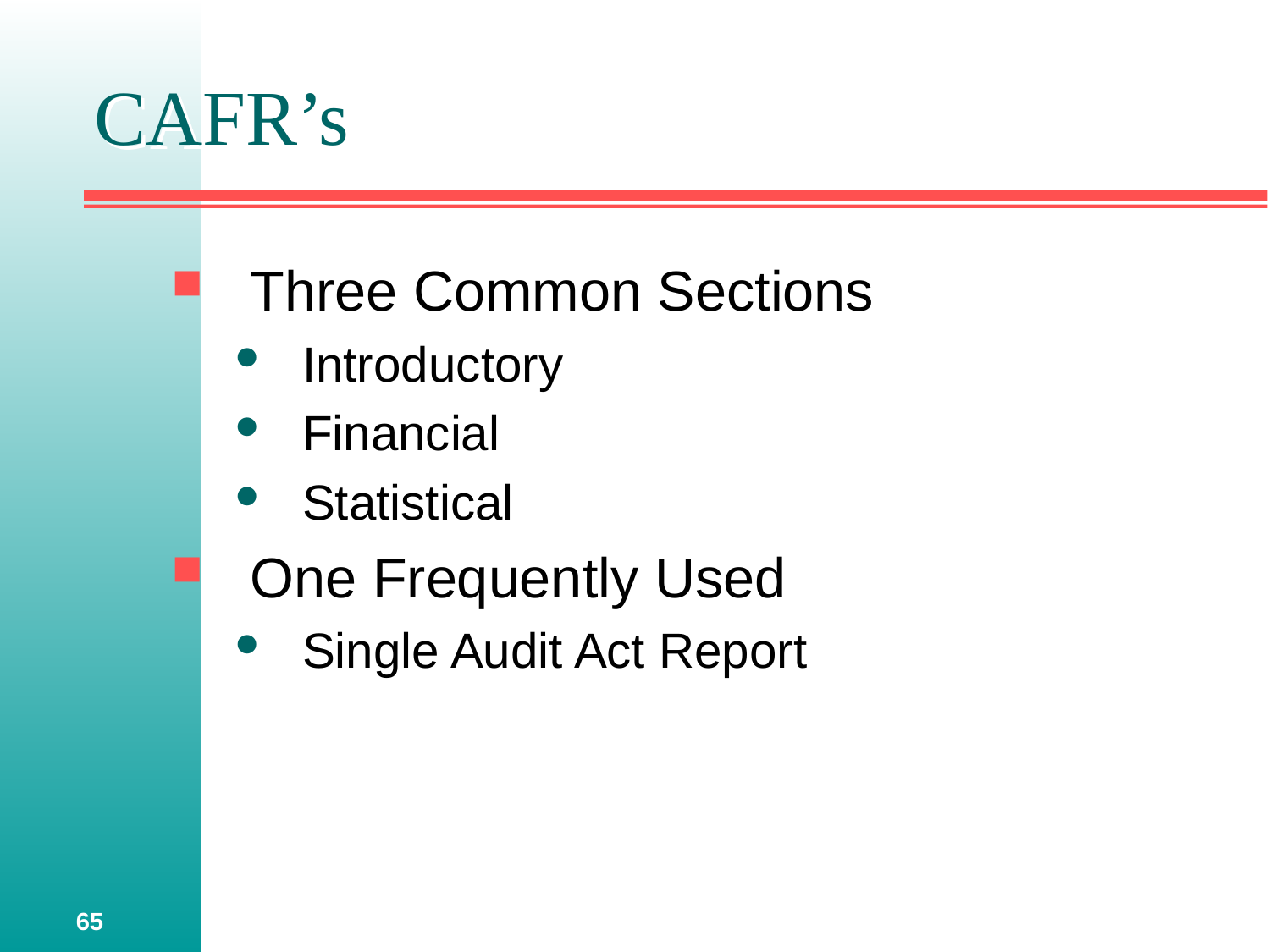

# CAFR’s
  Three Common Sections
  Introductory
  Financial
  Statistical
  One Frequently Used
  Single Audit Act Report
65